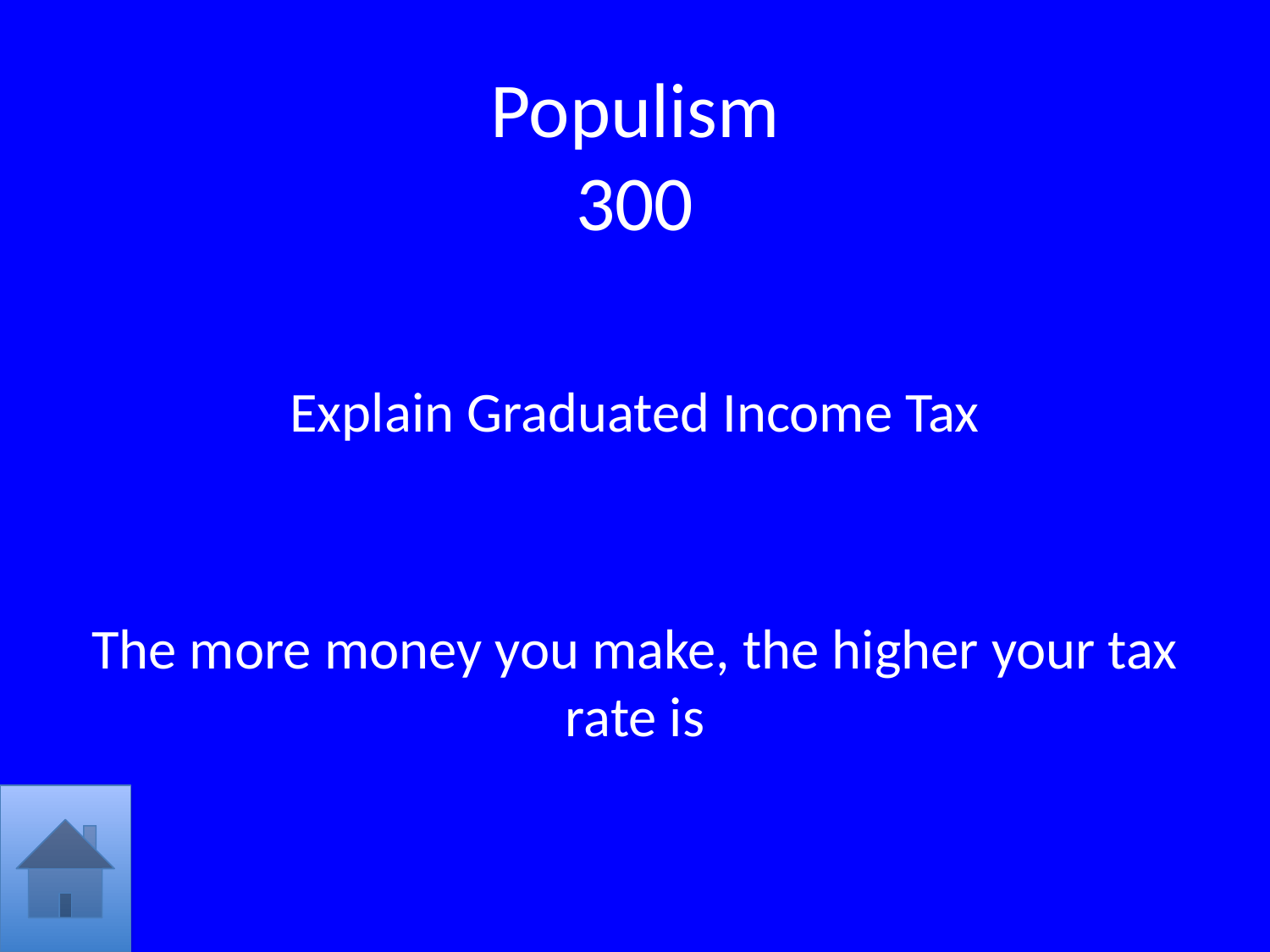

# Populism 300

Explain Graduated Income Tax

The more money you make, the higher your tax rate is